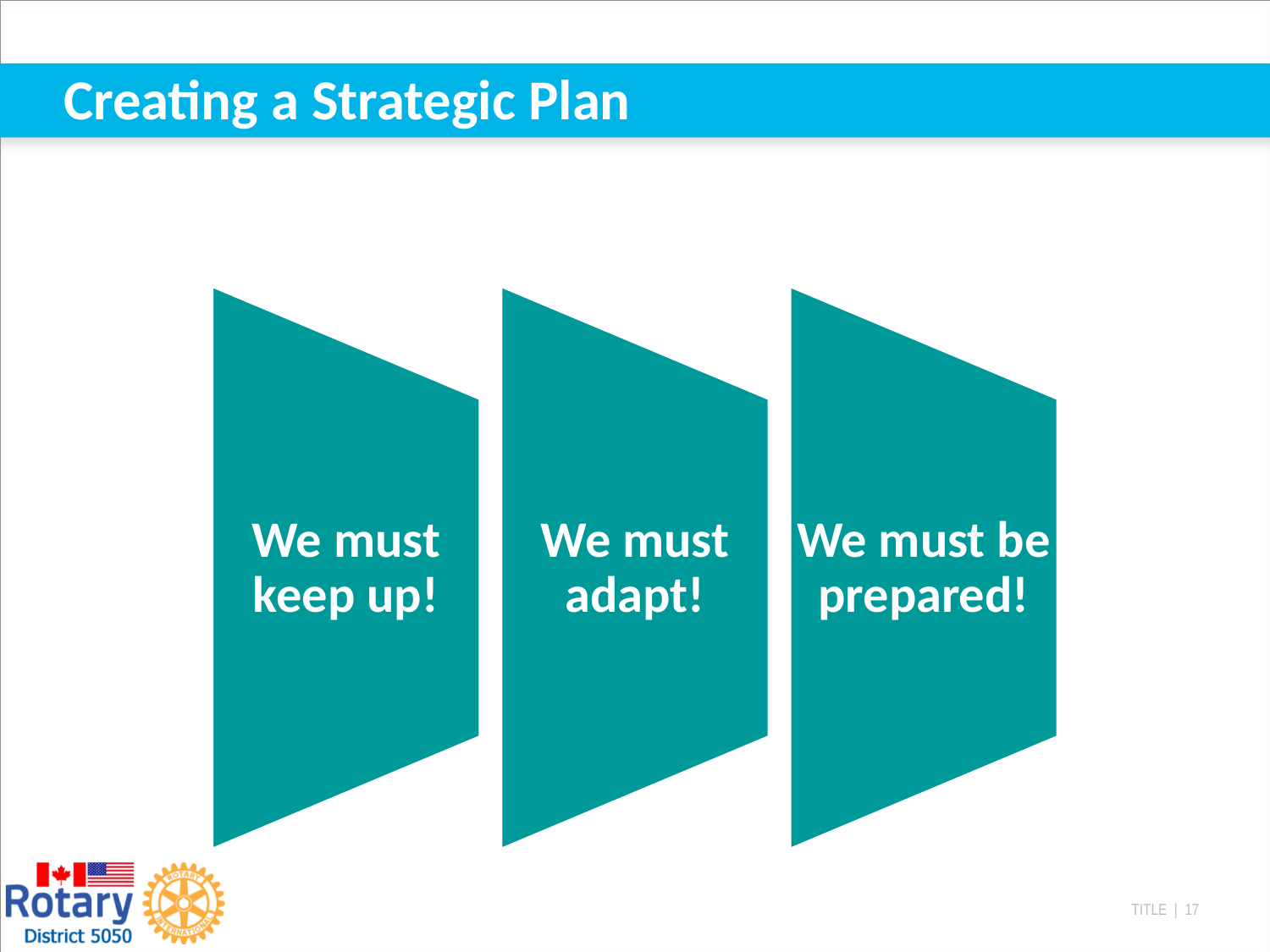

# Creating a Strategic Plan
We must keep up!
We must adapt!
We must be prepared!